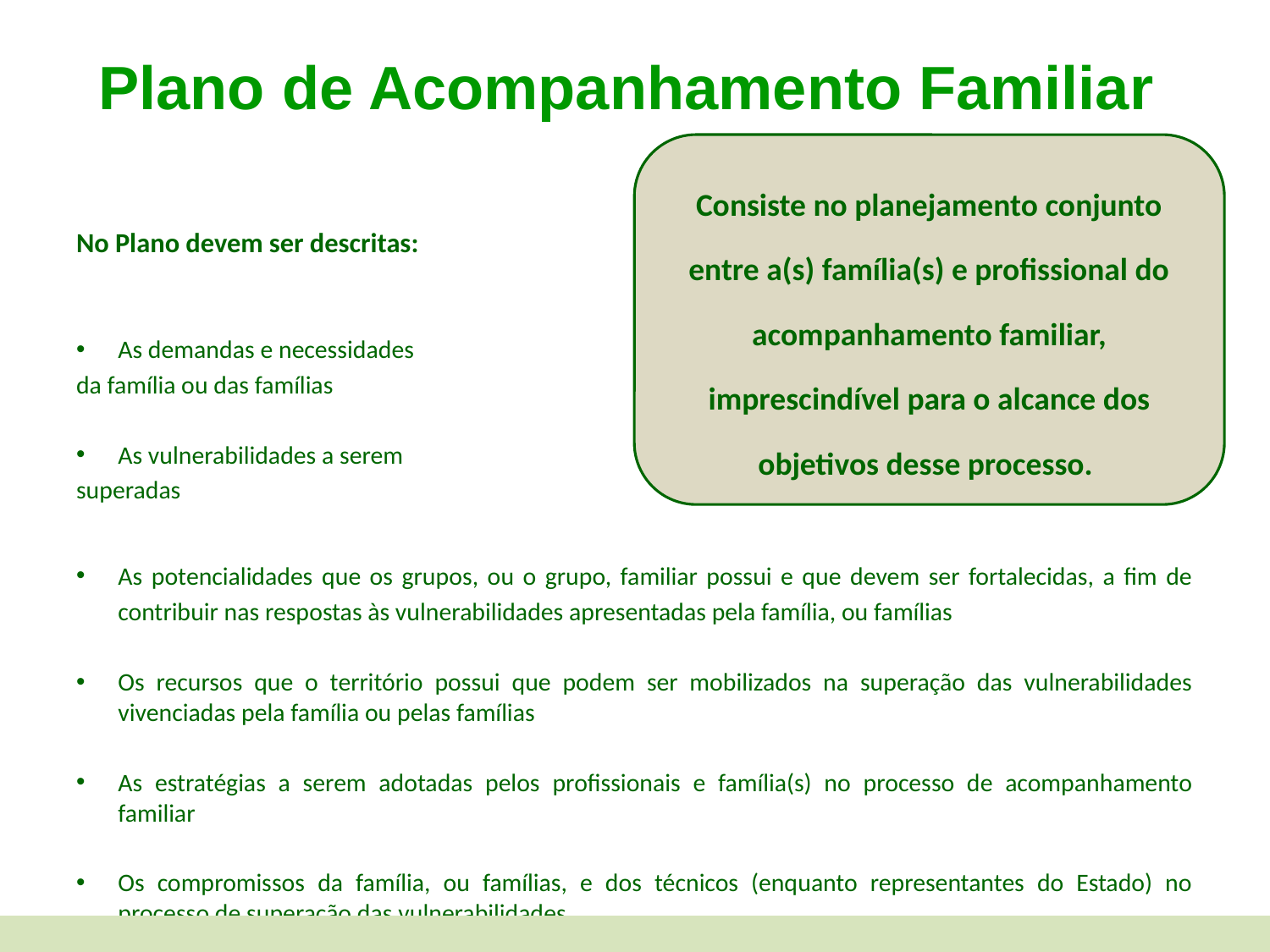

Plano de Acompanhamento Familiar

No Plano devem ser descritas:

As demandas e necessidades
da família ou das famílias

As vulnerabilidades a serem
superadas

As potencialidades que os grupos, ou o grupo, familiar possui e que devem ser fortalecidas, a fim de contribuir nas respostas às vulnerabilidades apresentadas pela família, ou famílias

Os recursos que o território possui que podem ser mobilizados na superação das vulnerabilidades vivenciadas pela família ou pelas famílias

As estratégias a serem adotadas pelos profissionais e família(s) no processo de acompanhamento familiar

Os compromissos da família, ou famílias, e dos técnicos (enquanto representantes do Estado) no processo de superação das vulnerabilidades

Consiste no planejamento conjunto entre a(s) família(s) e profissional do acompanhamento familiar, imprescindível para o alcance dos objetivos desse processo.